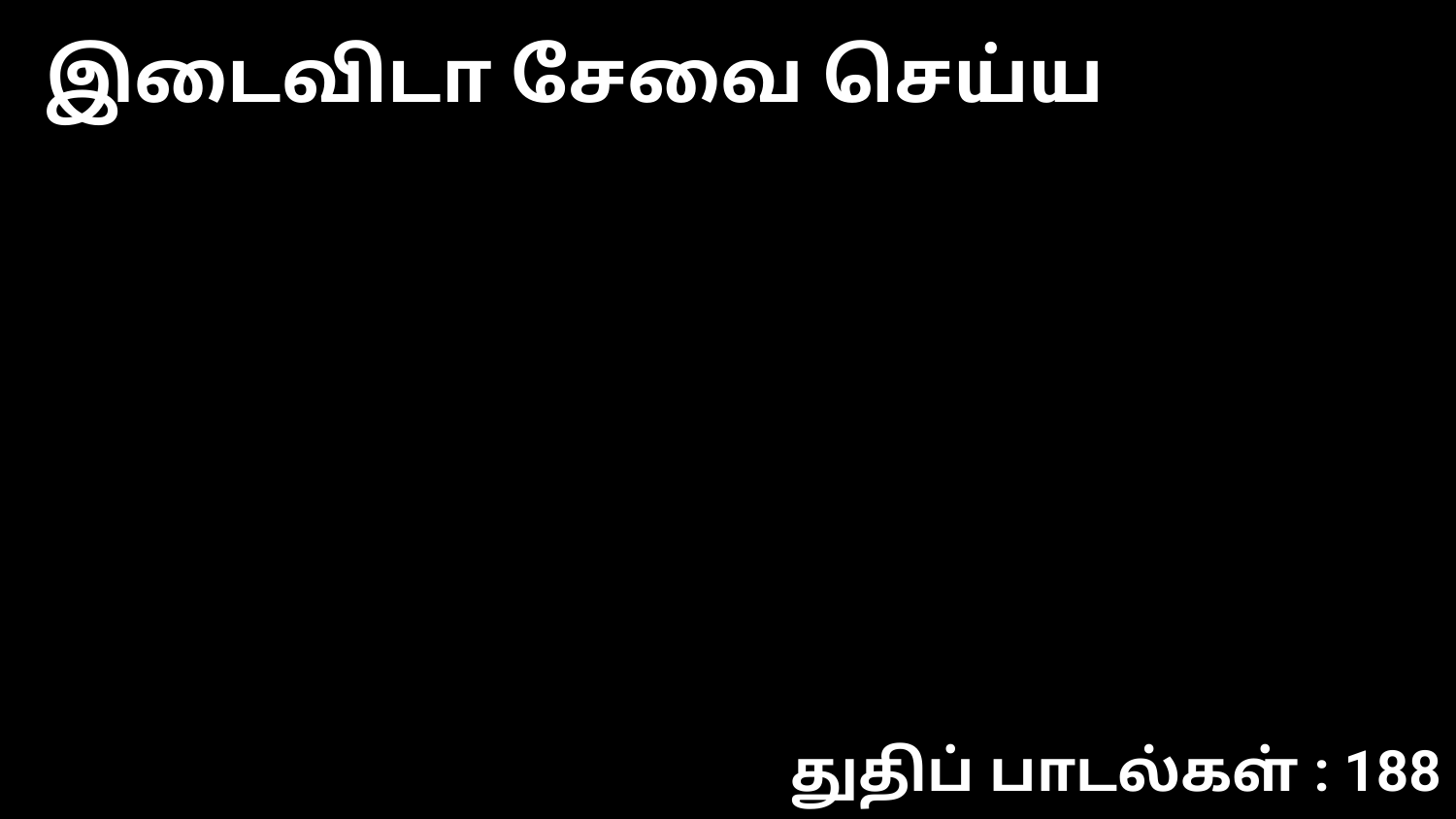

இடைவிடா சேவை செய்ய
துதிப் பாடல்கள் : 188